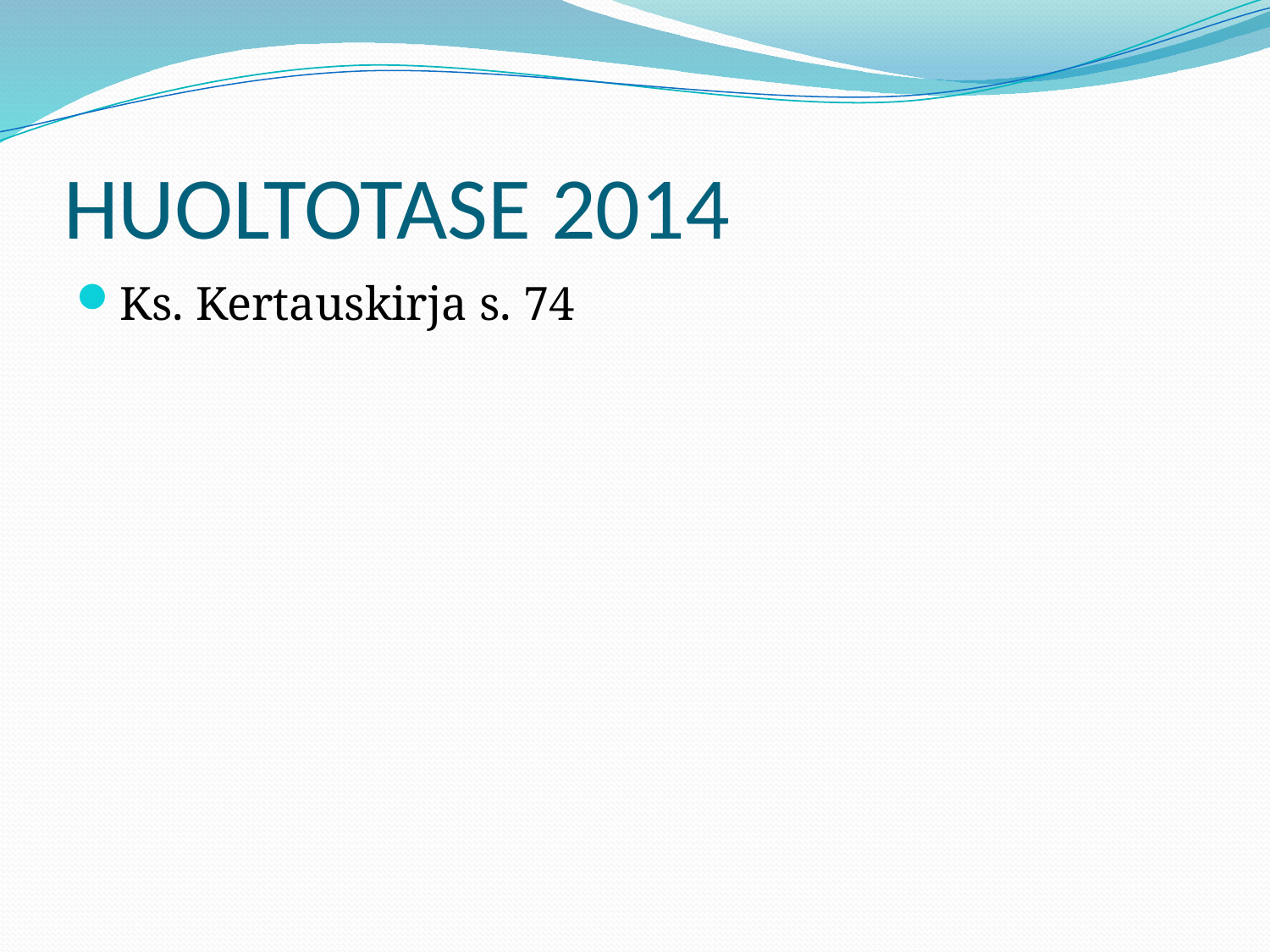

# HUOLTOTASE 2014
Ks. Kertauskirja s. 74